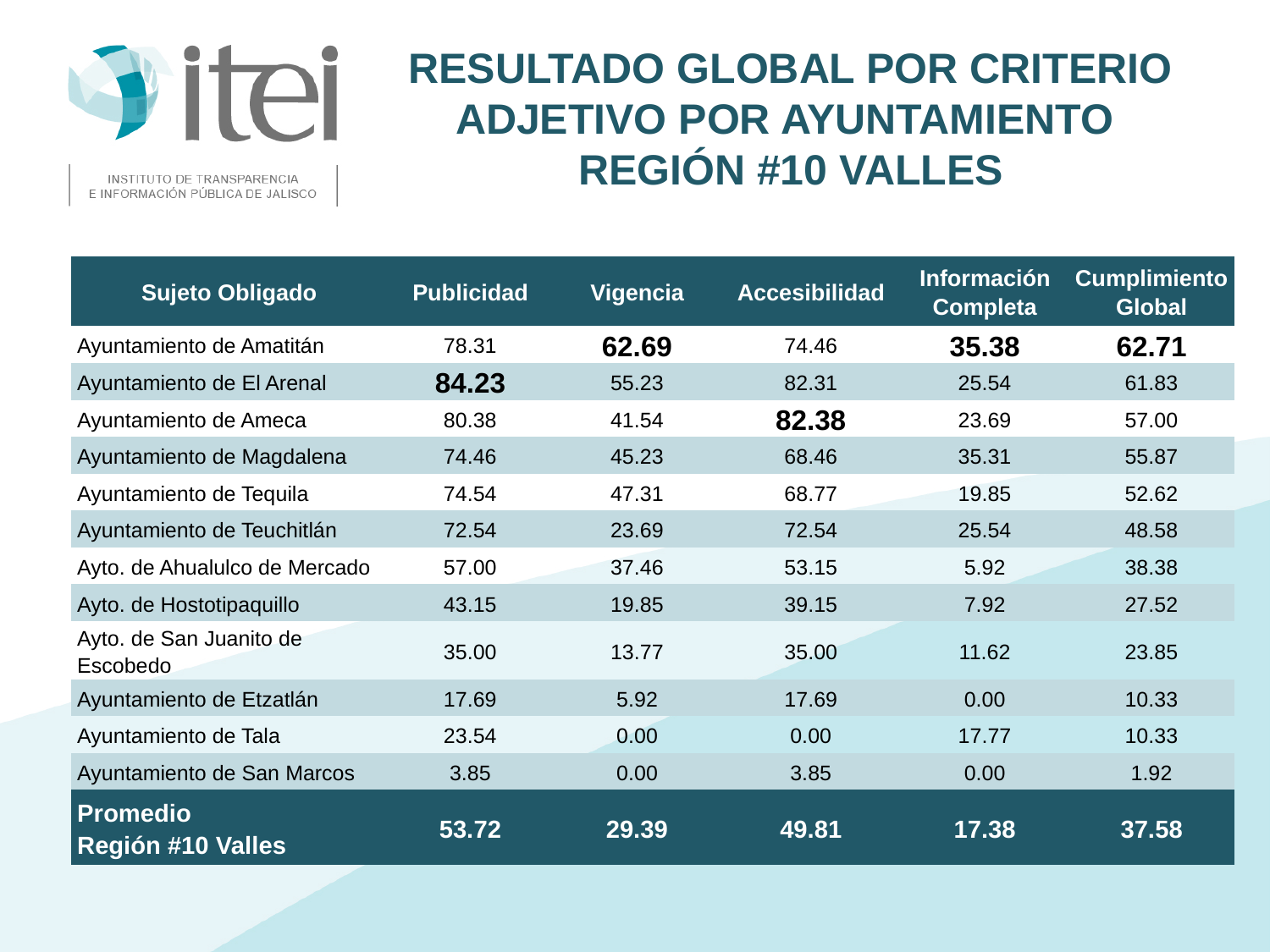

# Resultado Global por Criterio Adjetivo por Ayuntamiento Región #10 Valles
| Sujeto Obligado | Publicidad | Vigencia | Accesibilidad | Información Completa | Cumplimiento Global |
| --- | --- | --- | --- | --- | --- |
| Ayuntamiento de Amatitán | 78.31 | 62.69 | 74.46 | 35.38 | 62.71 |
| Ayuntamiento de El Arenal | 84.23 | 55.23 | 82.31 | 25.54 | 61.83 |
| Ayuntamiento de Ameca | 80.38 | 41.54 | 82.38 | 23.69 | 57.00 |
| Ayuntamiento de Magdalena | 74.46 | 45.23 | 68.46 | 35.31 | 55.87 |
| Ayuntamiento de Tequila | 74.54 | 47.31 | 68.77 | 19.85 | 52.62 |
| Ayuntamiento de Teuchitlán | 72.54 | 23.69 | 72.54 | 25.54 | 48.58 |
| Ayto. de Ahualulco de Mercado | 57.00 | 37.46 | 53.15 | 5.92 | 38.38 |
| Ayto. de Hostotipaquillo | 43.15 | 19.85 | 39.15 | 7.92 | 27.52 |
| Ayto. de San Juanito de Escobedo | 35.00 | 13.77 | 35.00 | 11.62 | 23.85 |
| Ayuntamiento de Etzatlán | 17.69 | 5.92 | 17.69 | 0.00 | 10.33 |
| Ayuntamiento de Tala | 23.54 | 0.00 | 0.00 | 17.77 | 10.33 |
| Ayuntamiento de San Marcos | 3.85 | 0.00 | 3.85 | 0.00 | 1.92 |
| Promedio Región #10 Valles | 53.72 | 29.39 | 49.81 | 17.38 | 37.58 |